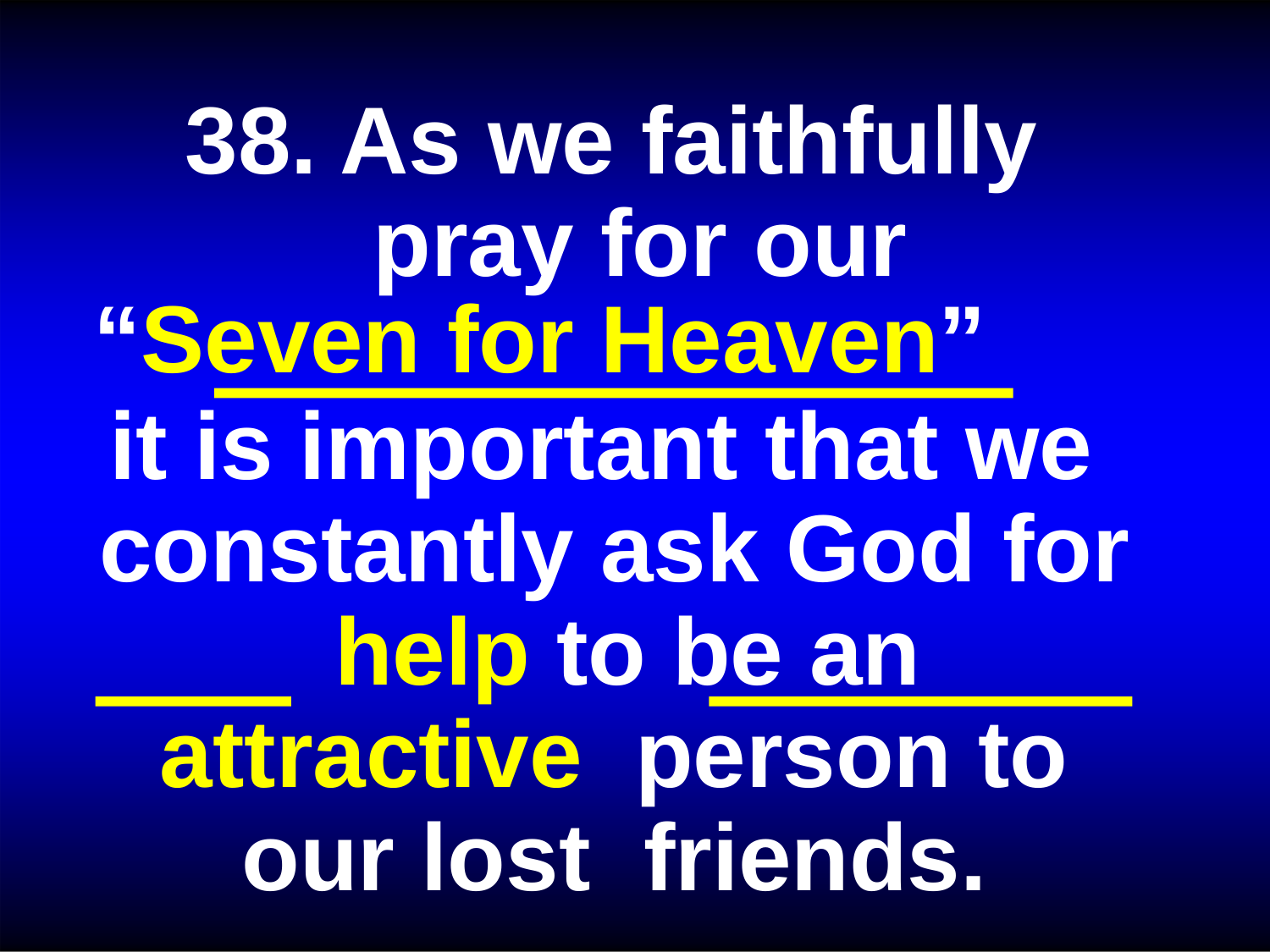

38. As we faithfully  pray for our
“Seven for Heaven”
it is important that we  constantly ask God for  help to be an attractive  person to our lost  friends.